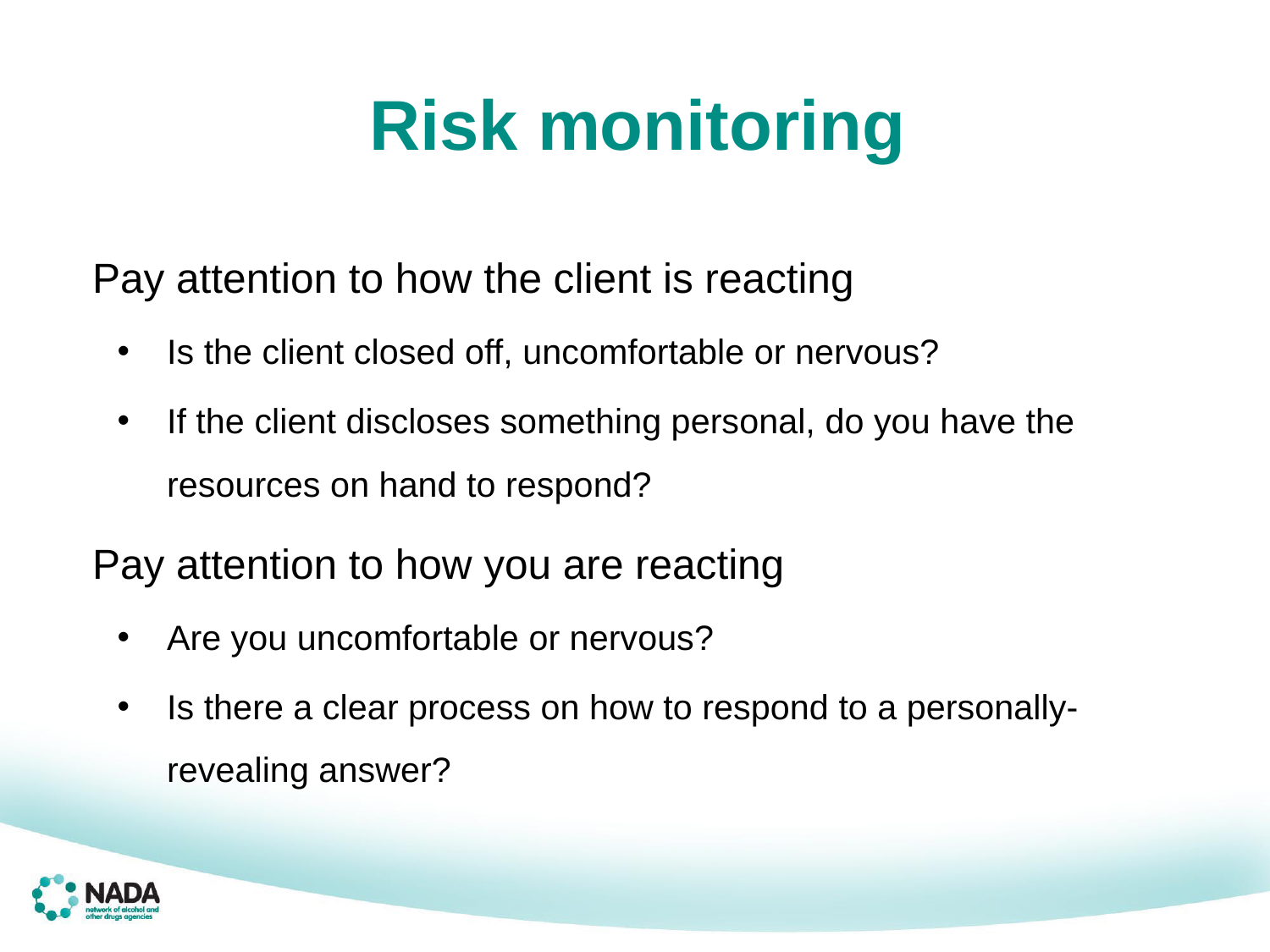

Risk monitoring
Pay attention to how the client is reacting
Is the client closed off, uncomfortable or nervous?
If the client discloses something personal, do you have the resources on hand to respond?
Pay attention to how you are reacting
Are you uncomfortable or nervous?
Is there a clear process on how to respond to a personally-revealing answer?